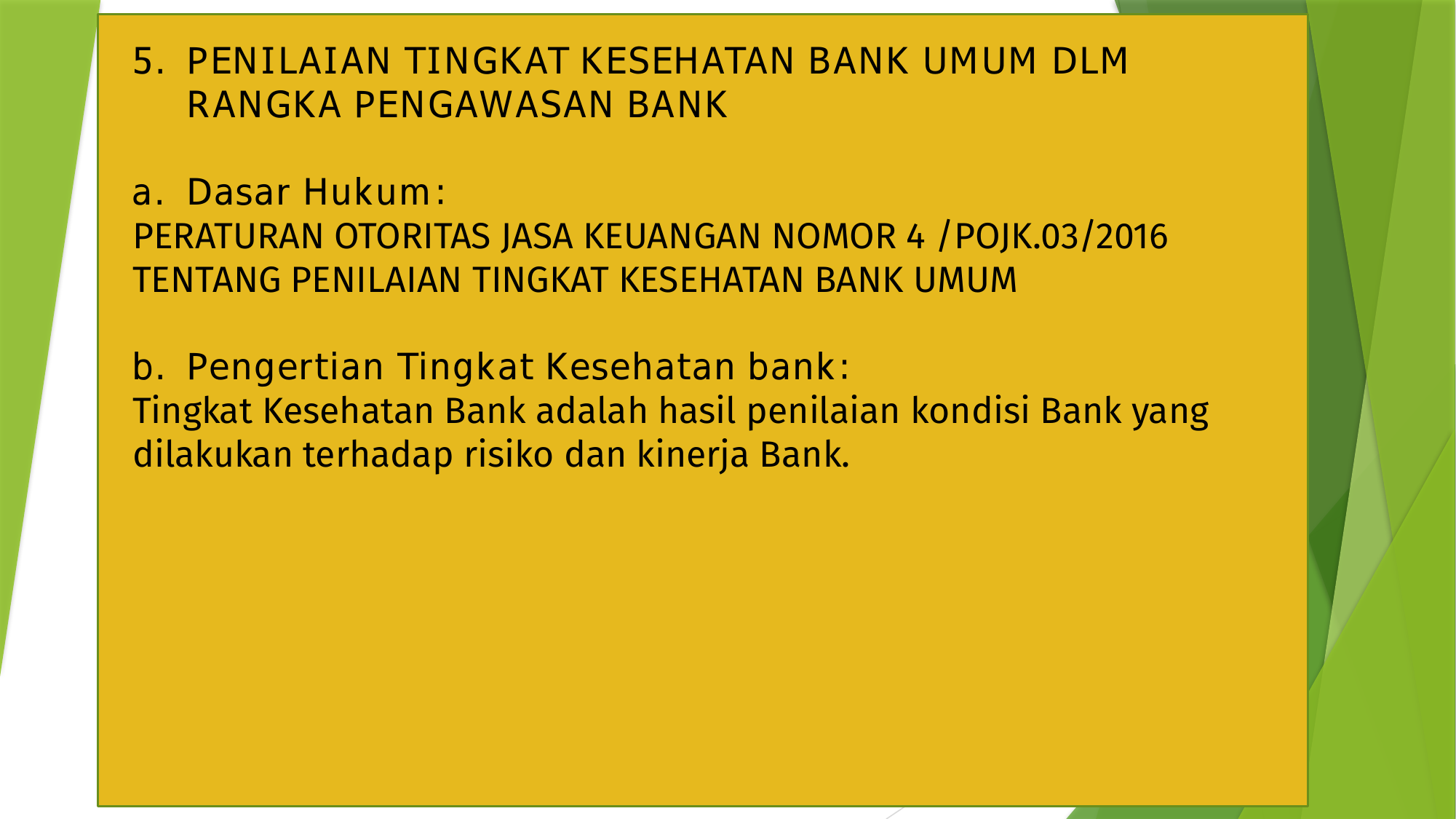

PENILAIAN TINGKAT KESEHATAN BANK UMUM DLM RANGKA PENGAWASAN BANK

Dasar Hukum:
PERATURAN OTORITAS JASA KEUANGAN NOMOR 4 /POJK.03/2016 TENTANG PENILAIAN TINGKAT KESEHATAN BANK UMUM

Pengertian Tingkat Kesehatan bank:
Tingkat Kesehatan Bank adalah hasil penilaian kondisi Bank yang dilakukan terhadap risiko dan kinerja Bank.

#